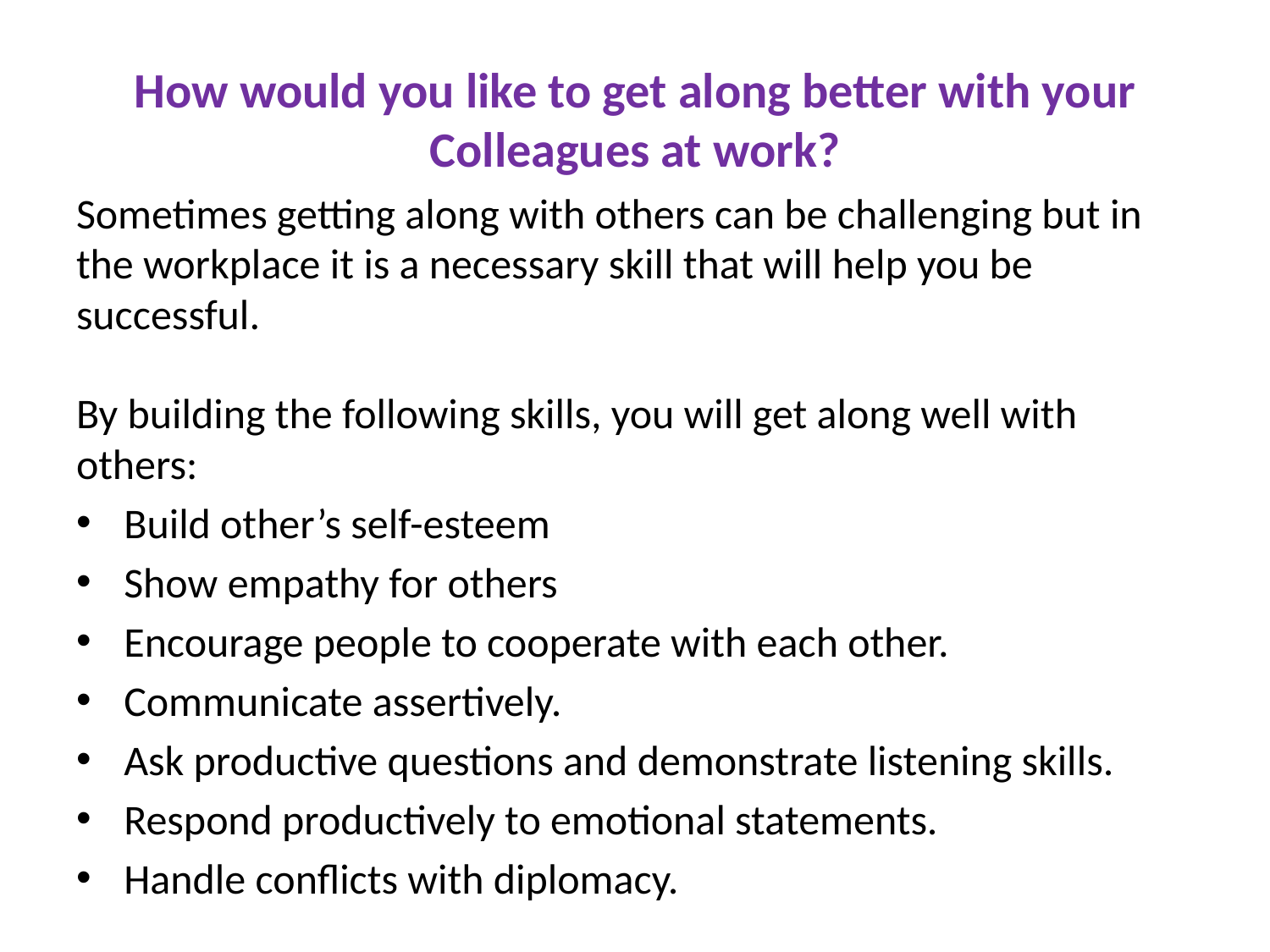

# How would you like to get along better with your Colleagues at work?
Sometimes getting along with others can be challenging but in the workplace it is a necessary skill that will help you be successful.

By building the following skills, you will get along well with others:
Build other’s self-esteem
Show empathy for others
Encourage people to cooperate with each other.
Communicate assertively.
Ask productive questions and demonstrate listening skills.
Respond productively to emotional statements.
Handle conflicts with diplomacy.